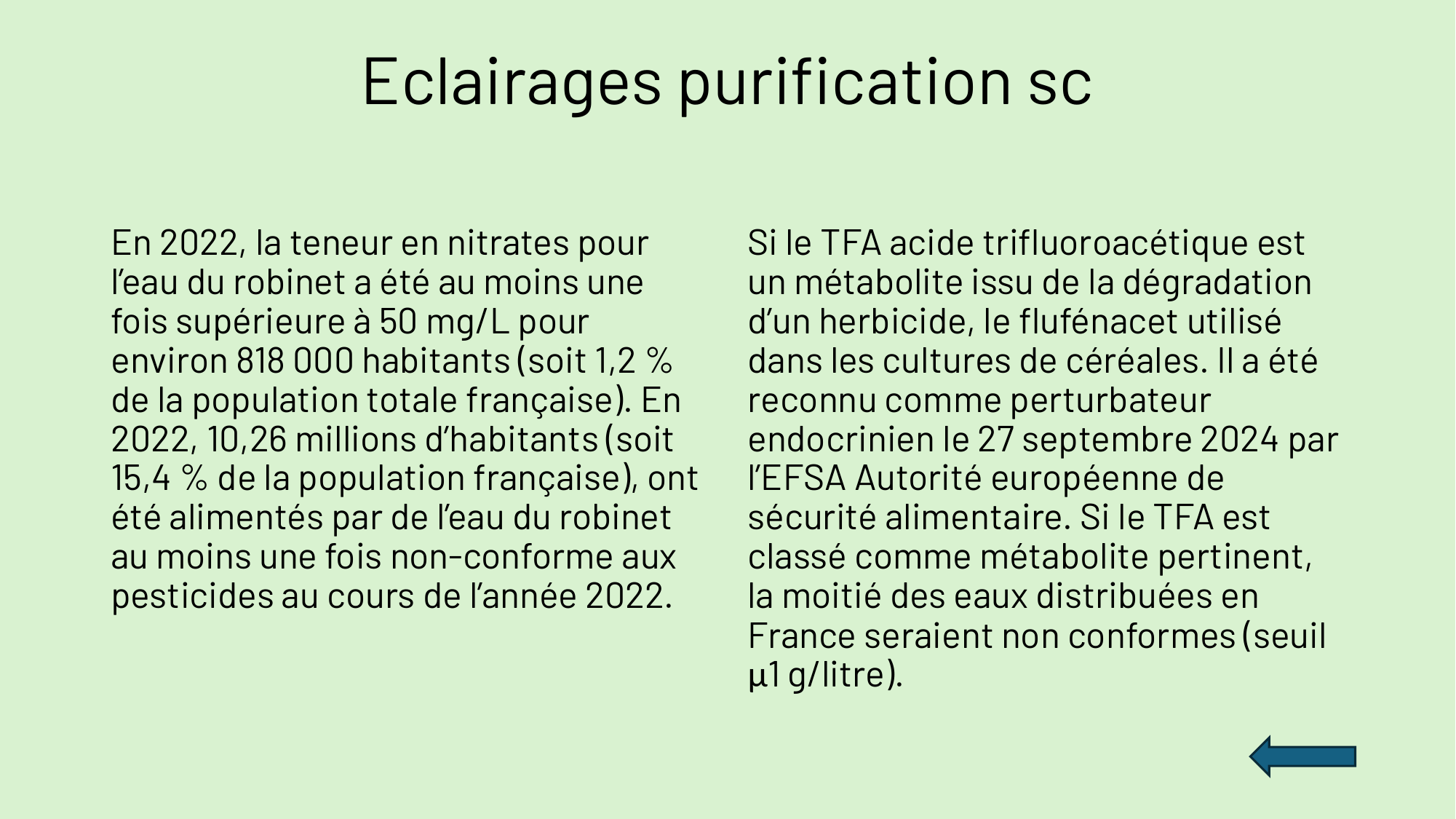

# Eclairages purification sc
En 2022, la teneur en nitrates pour l’eau du robinet a été au moins une fois supérieure à 50 mg/L pour environ 818 000 habitants (soit 1,2 % de la population totale française). En 2022, 10,26 millions d’habitants (soit 15,4 % de la population française), ont été alimentés par de l’eau du robinet au moins une fois non-conforme aux pesticides au cours de l’année 2022.
Si le TFA acide trifluoroacétique est un métabolite issu de la dégradation d’un herbicide, le flufénacet utilisé dans les cultures de céréales. Il a été reconnu comme perturbateur endocrinien le 27 septembre 2024 par l’EFSA Autorité européenne de sécurité alimentaire. Si le TFA est classé comme métabolite pertinent, la moitié des eaux distribuées en France seraient non conformes (seuil µ1 g/litre).